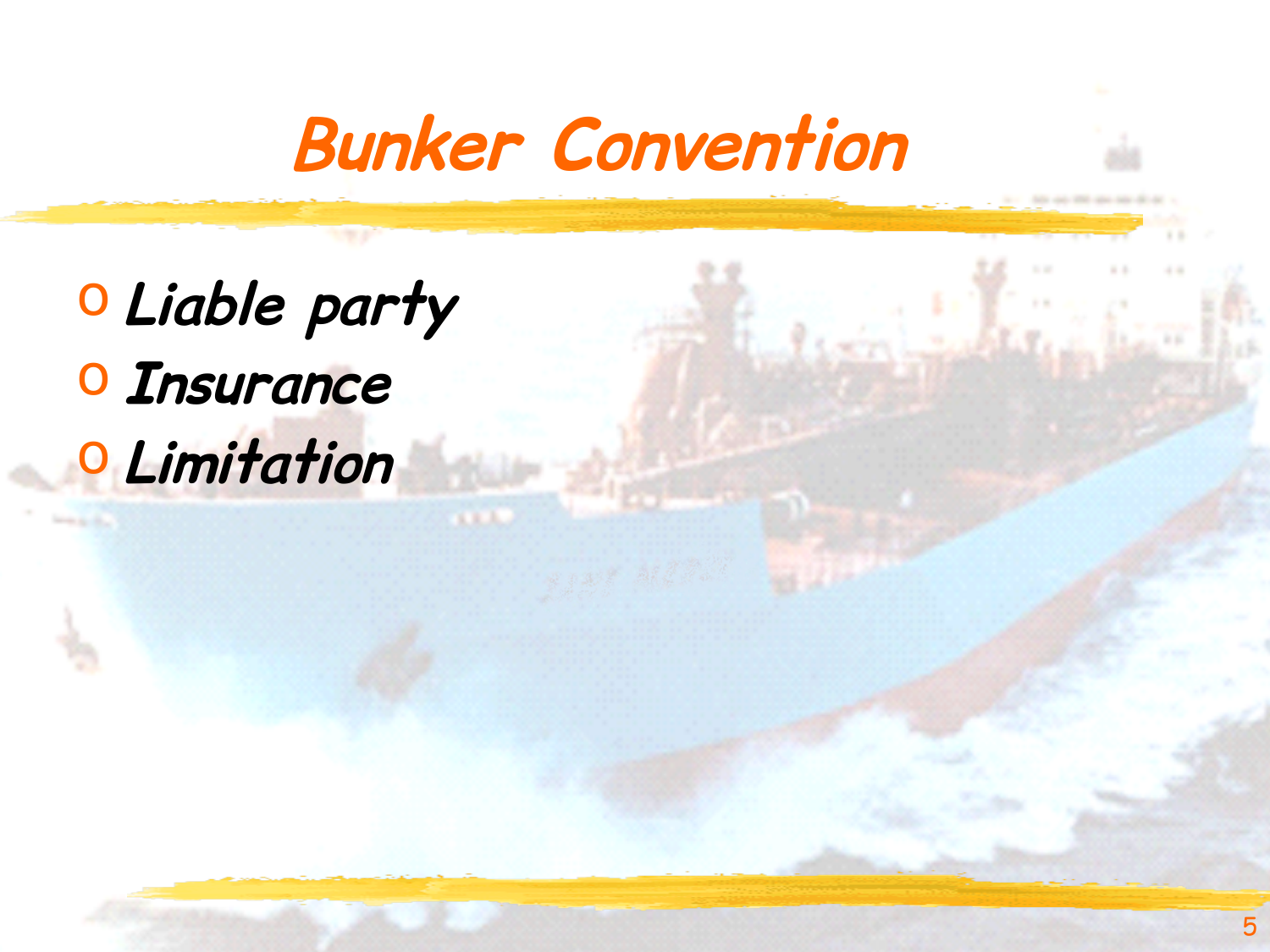

# Bunker Convention
Liable party
Insurance
Limitation
5